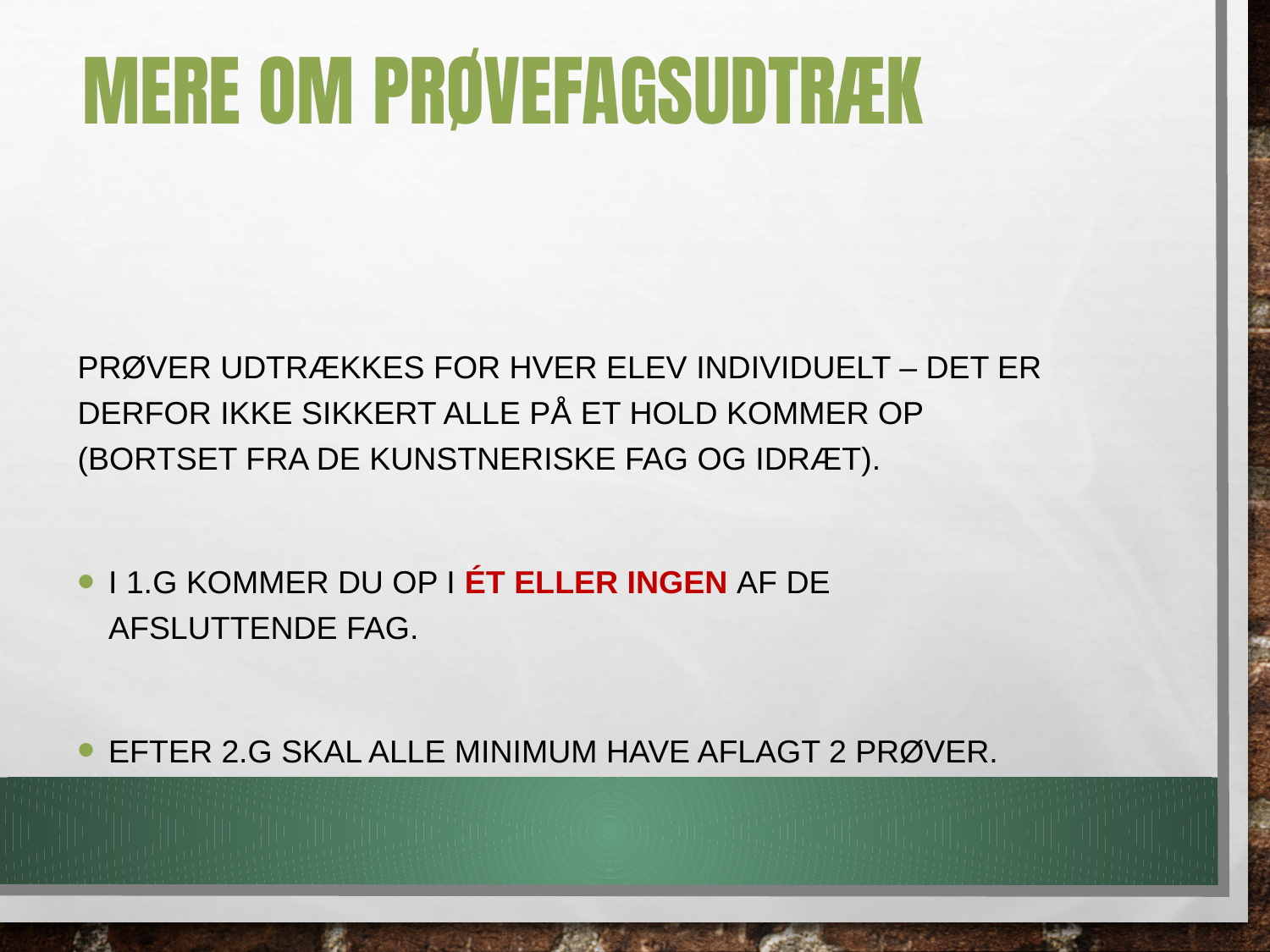

# Mere om prøvefagsudtræk

Prøver udtrækkes for hver elev individuelt – det er derfor ikke sikkert alle på et hold kommer op (bortset fra de kunstneriske fag og idræt).

I 1.g kommer du op i ét eller ingen af de afsluttende fag.

Efter 2.g skal alle minimum have aflagt 2 prøver.